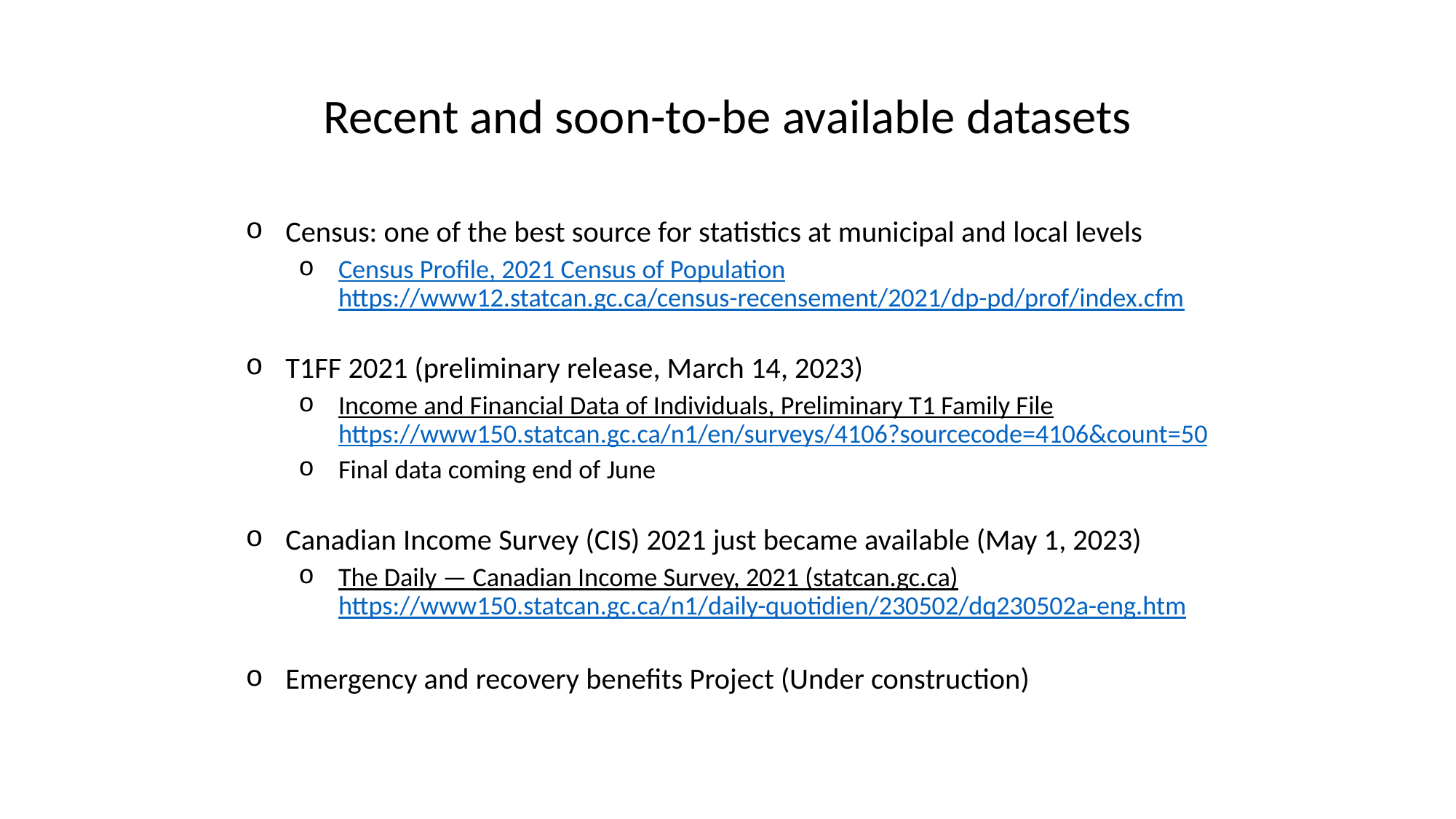

# Recent and soon-to-be available datasets
Census: one of the best source for statistics at municipal and local levels
Census Profile, 2021 Census of Population  https://www12.statcan.gc.ca/census-recensement/2021/dp-pd/prof/index.cfm

T1FF 2021 (preliminary release, March 14, 2023)
Income and Financial Data of Individuals, Preliminary T1 Family File https://www150.statcan.gc.ca/n1/en/surveys/4106?sourcecode=4106&count=50
Final data coming end of June

Canadian Income Survey (CIS) 2021 just became available (May 1, 2023)
The Daily — Canadian Income Survey, 2021 (statcan.gc.ca) https://www150.statcan.gc.ca/n1/daily-quotidien/230502/dq230502a-eng.htm

Emergency and recovery benefits Project (Under construction)